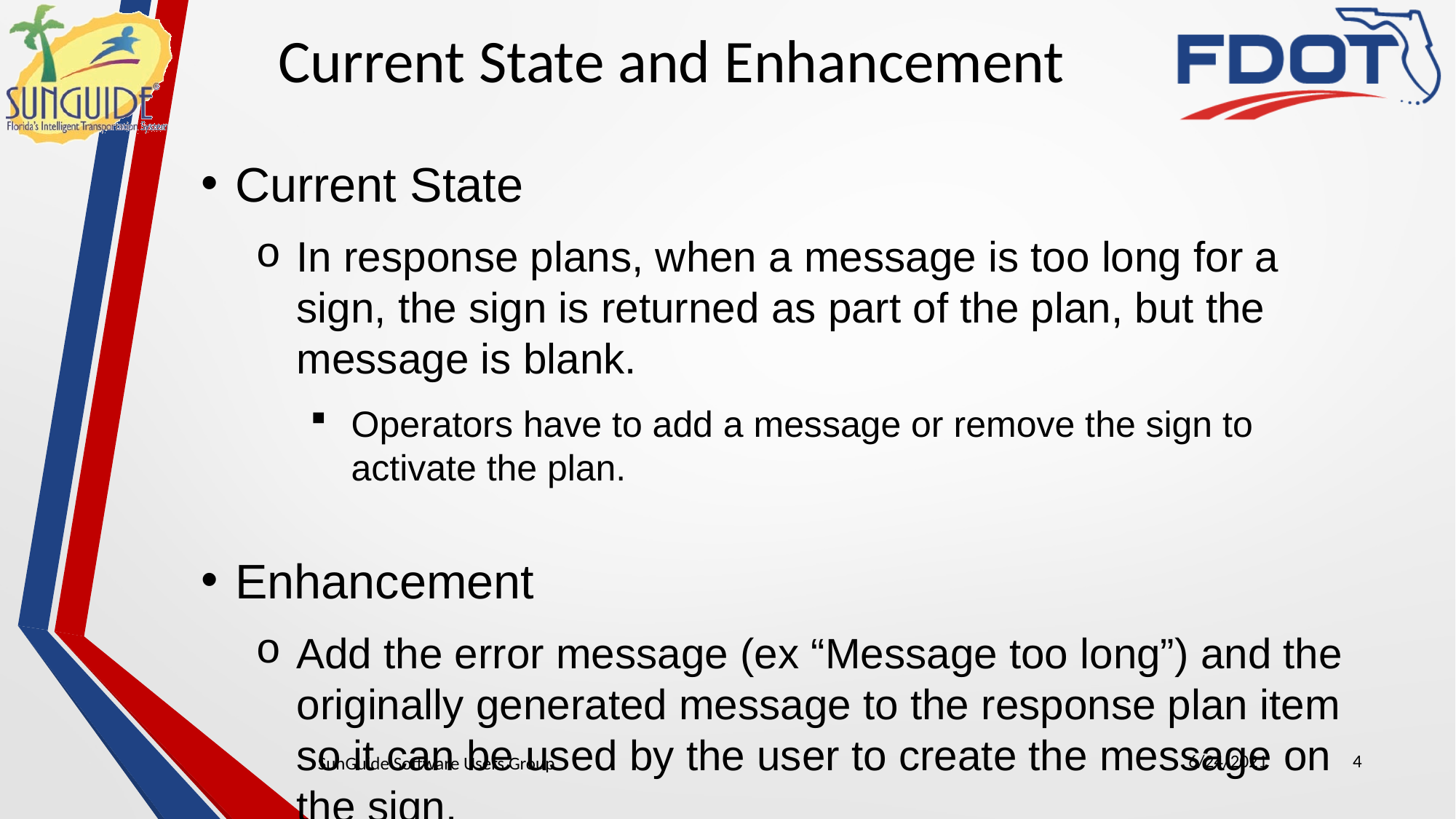

Current State and Enhancement
Current State
In response plans, when a message is too long for a sign, the sign is returned as part of the plan, but the message is blank.
Operators have to add a message or remove the sign to activate the plan.

Enhancement
Add the error message (ex “Message too long”) and the originally generated message to the response plan item so it can be used by the user to create the message on the sign.
6/24/2021
4
SunGuide Software Users Group